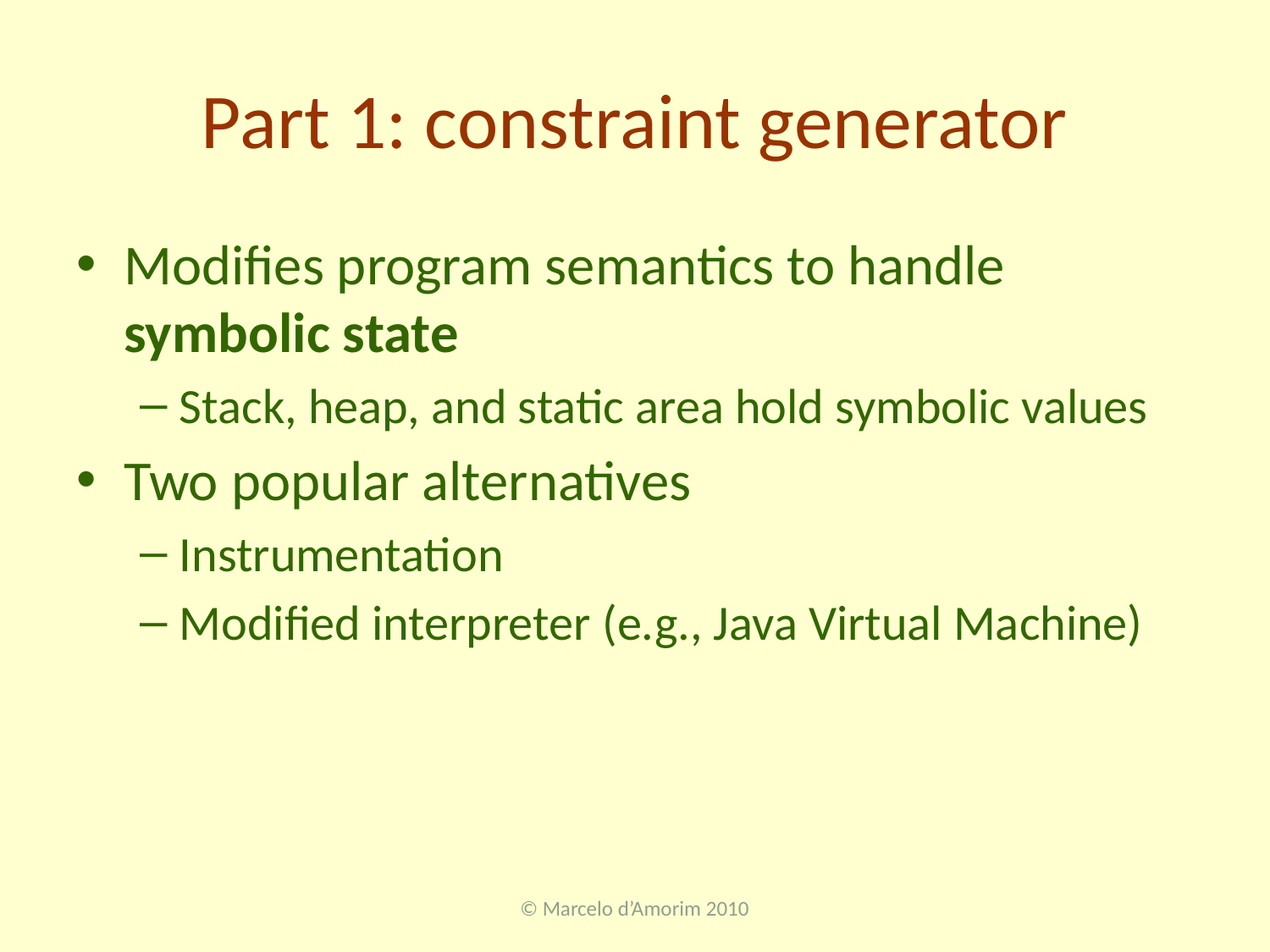

# Part 1: constraint generator
Modifies program semantics to handle symbolic state
Stack, heap, and static area hold symbolic values
Two popular alternatives
Instrumentation
Modified interpreter (e.g., Java Virtual Machine)
© Marcelo d’Amorim 2010